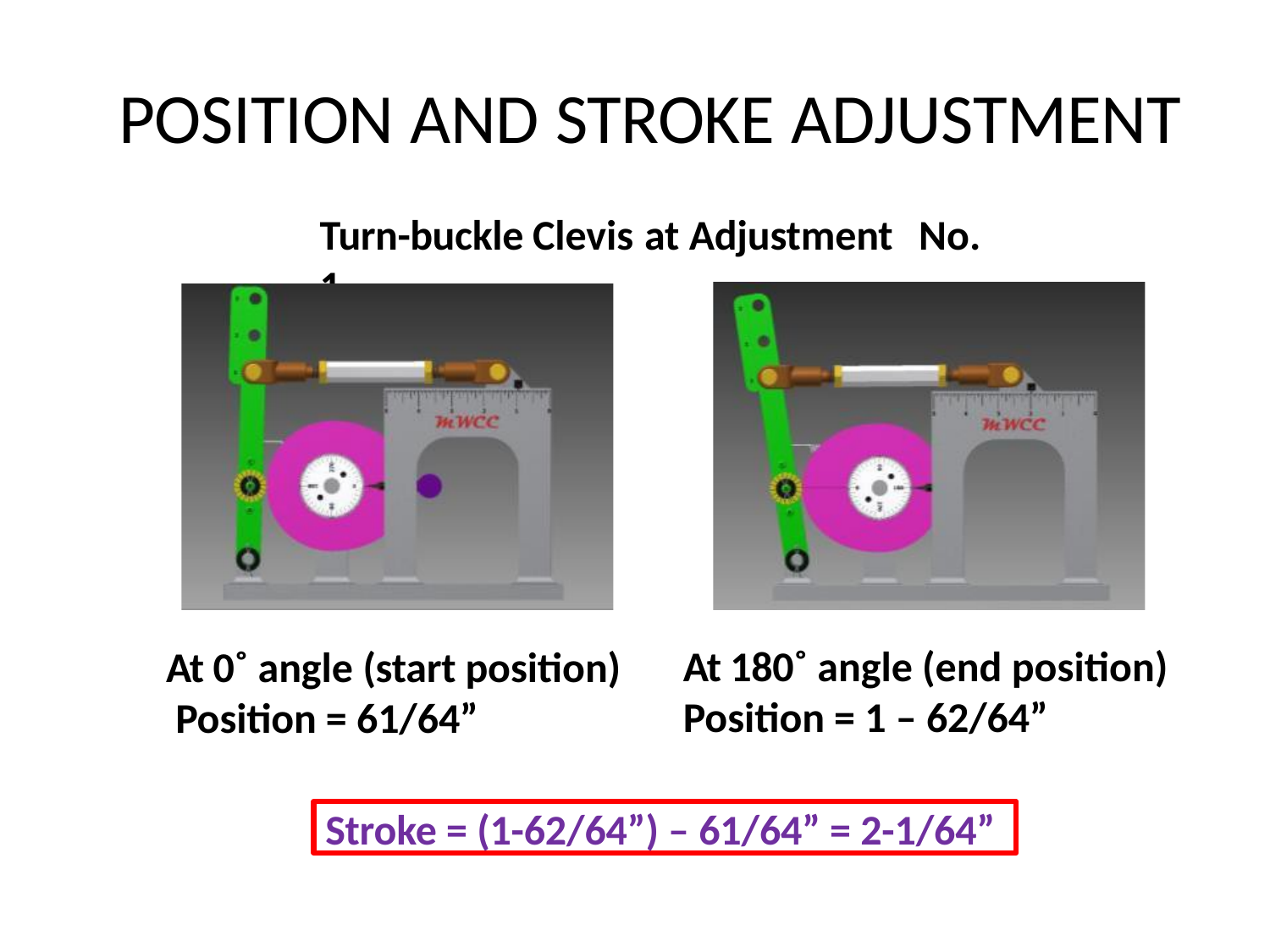

# POSITION AND STROKE ADJUSTMENT
Turn-buckle Clevis at Adjustment	No. 1

At 180˚ angle (end position)
Position = 1 – 62/64”
At 0˚ angle (start position)  Position = 61/64”
Stroke = (1-62/64”) – 61/64” = 2-1/64”